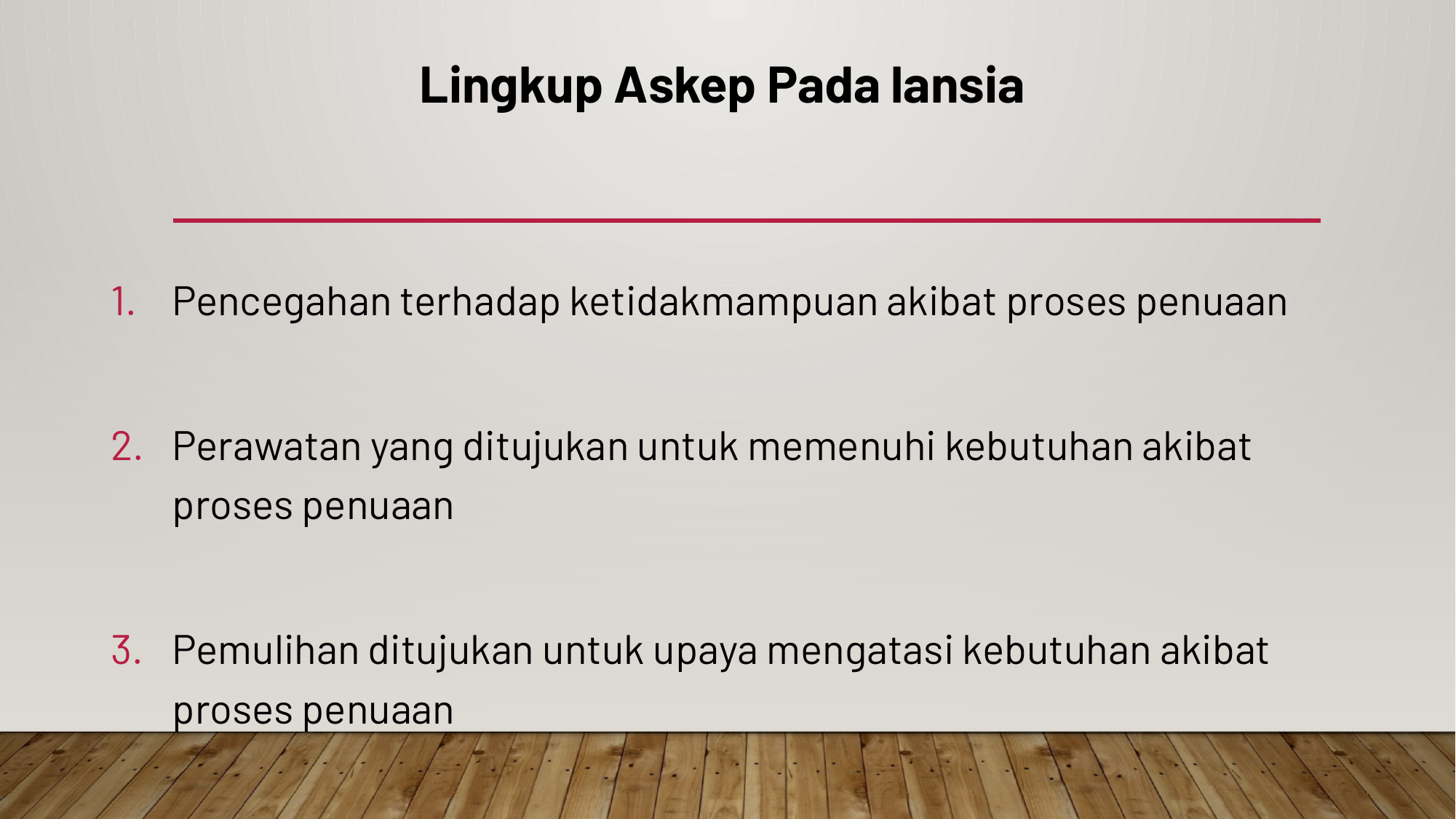

Lingkup Askep Pada lansia

Pencegahan terhadap ketidakmampuan akibat proses penuaan

Perawatan yang ditujukan untuk memenuhi kebutuhan akibat proses penuaan

Pemulihan ditujukan untuk upaya mengatasi kebutuhan akibat proses penuaan